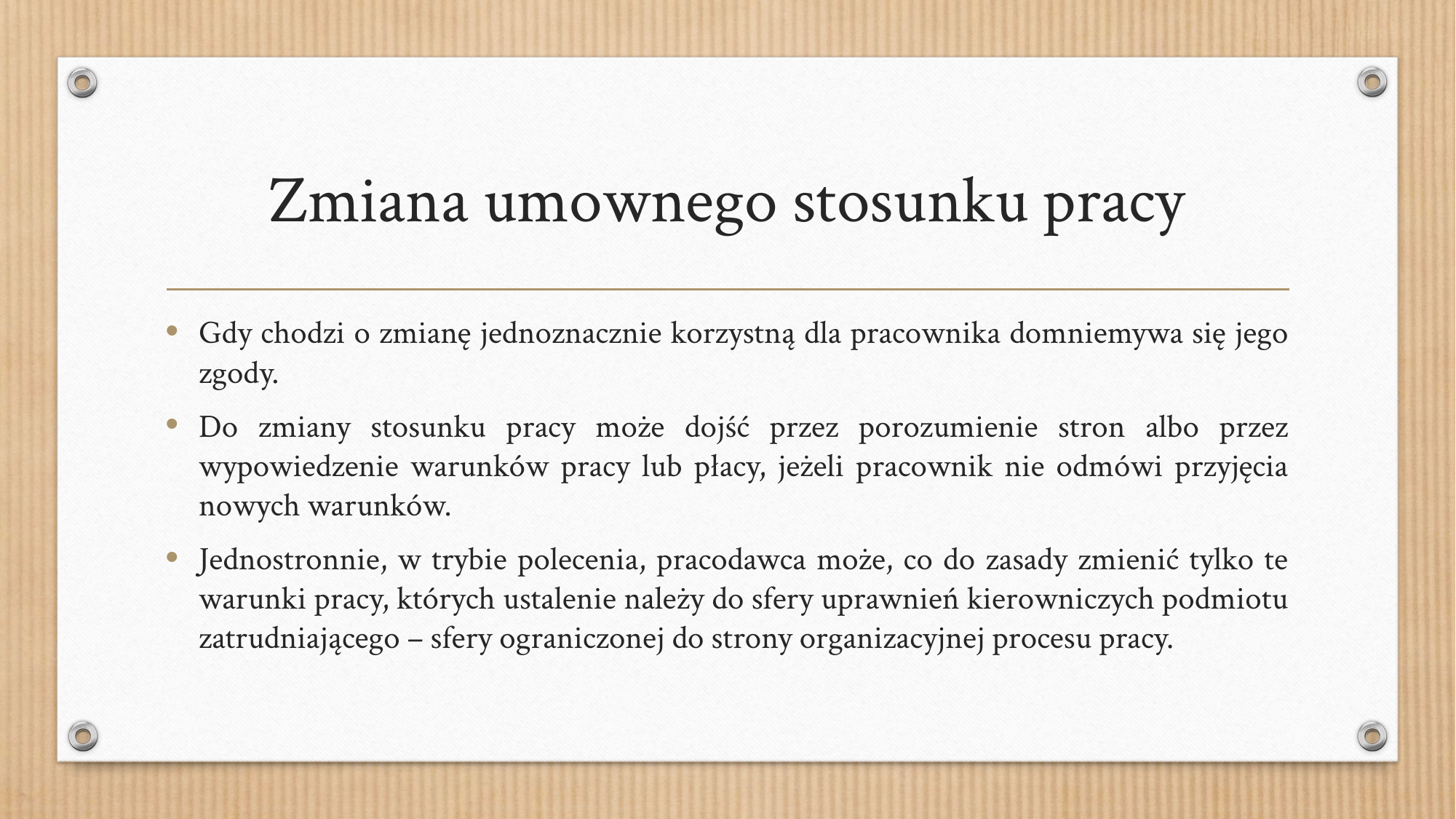

# Zmiana umownego stosunku pracy
Gdy chodzi o zmianę jednoznacznie korzystną dla pracownika domniemywa się jego zgody.
Do zmiany stosunku pracy może dojść przez porozumienie stron albo przez wypowiedzenie warunków pracy lub płacy, jeżeli pracownik nie odmówi przyjęcia nowych warunków.
Jednostronnie, w trybie polecenia, pracodawca może, co do zasady zmienić tylko te warunki pracy, których ustalenie należy do sfery uprawnień kierowniczych podmiotu zatrudniającego – sfery ograniczonej do strony organizacyjnej procesu pracy.